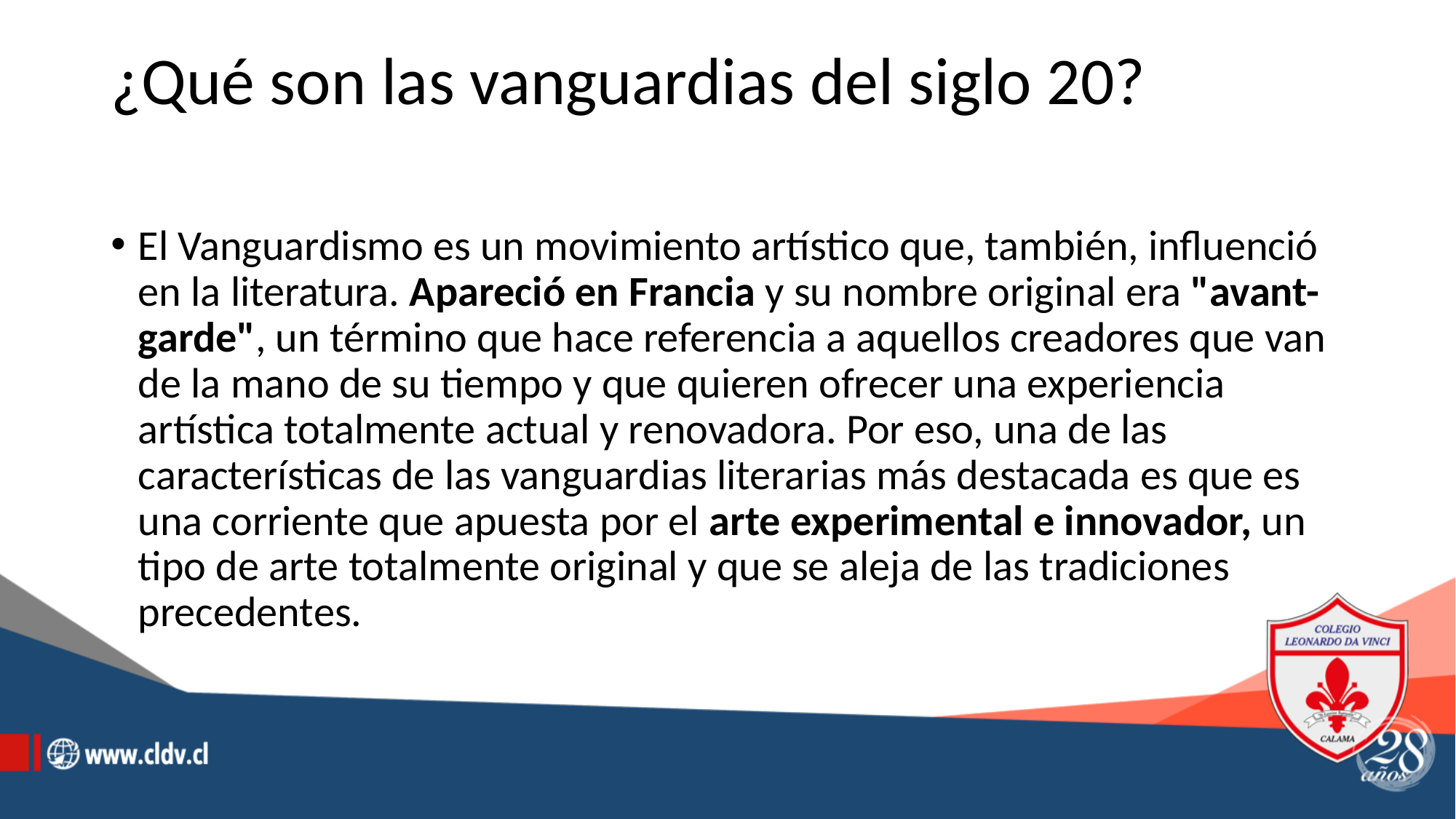

# ¿Qué son las vanguardias del siglo 20?
El Vanguardismo es un movimiento artístico que, también, influenció en la literatura. Apareció en Francia y su nombre original era "avant-garde", un término que hace referencia a aquellos creadores que van de la mano de su tiempo y que quieren ofrecer una experiencia artística totalmente actual y renovadora. Por eso, una de las características de las vanguardias literarias más destacada es que es una corriente que apuesta por el arte experimental e innovador, un tipo de arte totalmente original y que se aleja de las tradiciones precedentes.